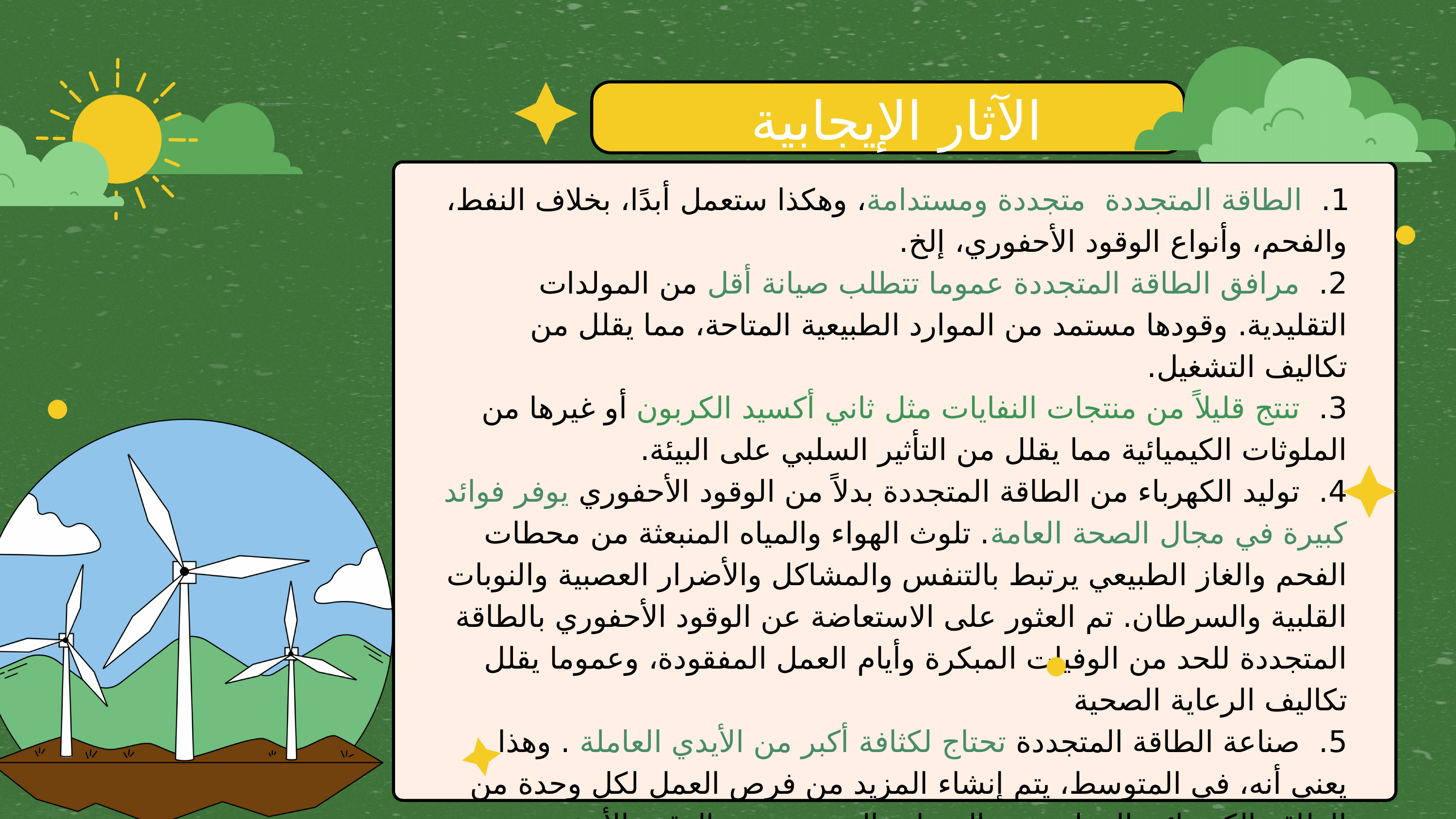

الآثار الإيجابية

1.  الطاقة المتجددة  متجددة ومستدامة، وهكذا ستعمل أبدًا، بخلاف النفط، والفحم، وأنواع الوقود الأحفوري، إلخ.
2.  مرافق الطاقة المتجددة عموما تتطلب صيانة أقل من المولدات التقليدية. وقودها مستمد من الموارد الطبيعية المتاحة، مما يقلل من تكاليف التشغيل.
3.  تنتج قليلاً من منتجات النفايات مثل ثاني أكسيد الكربون أو غيرها من الملوثات الكيميائية مما يقلل من التأثير السلبي على البيئة.
4.  توليد الكهرباء من الطاقة المتجددة بدلاً من الوقود الأحفوري يوفر فوائد كبيرة في مجال الصحة العامة. تلوث الهواء والمياه المنبعثة من محطات الفحم والغاز الطبيعي يرتبط بالتنفس والمشاكل والأضرار العصبية والنوبات القلبية والسرطان. تم العثور على الاستعاضة عن الوقود الأحفوري بالطاقة المتجددة للحد من الوفيات المبكرة وأيام العمل المفقودة، وعموما يقلل تكاليف الرعاية الصحية
5.  صناعة الطاقة المتجددة تحتاج لكثافة أكبر من الأيدي العاملة . وهذا يعني أنه، في المتوسط، يتم إنشاء المزيد من فرص العمل لكل وحدة من الطاقة الكهربائية المولدة من المصادر المتجددة من الوقود الأحفوري.